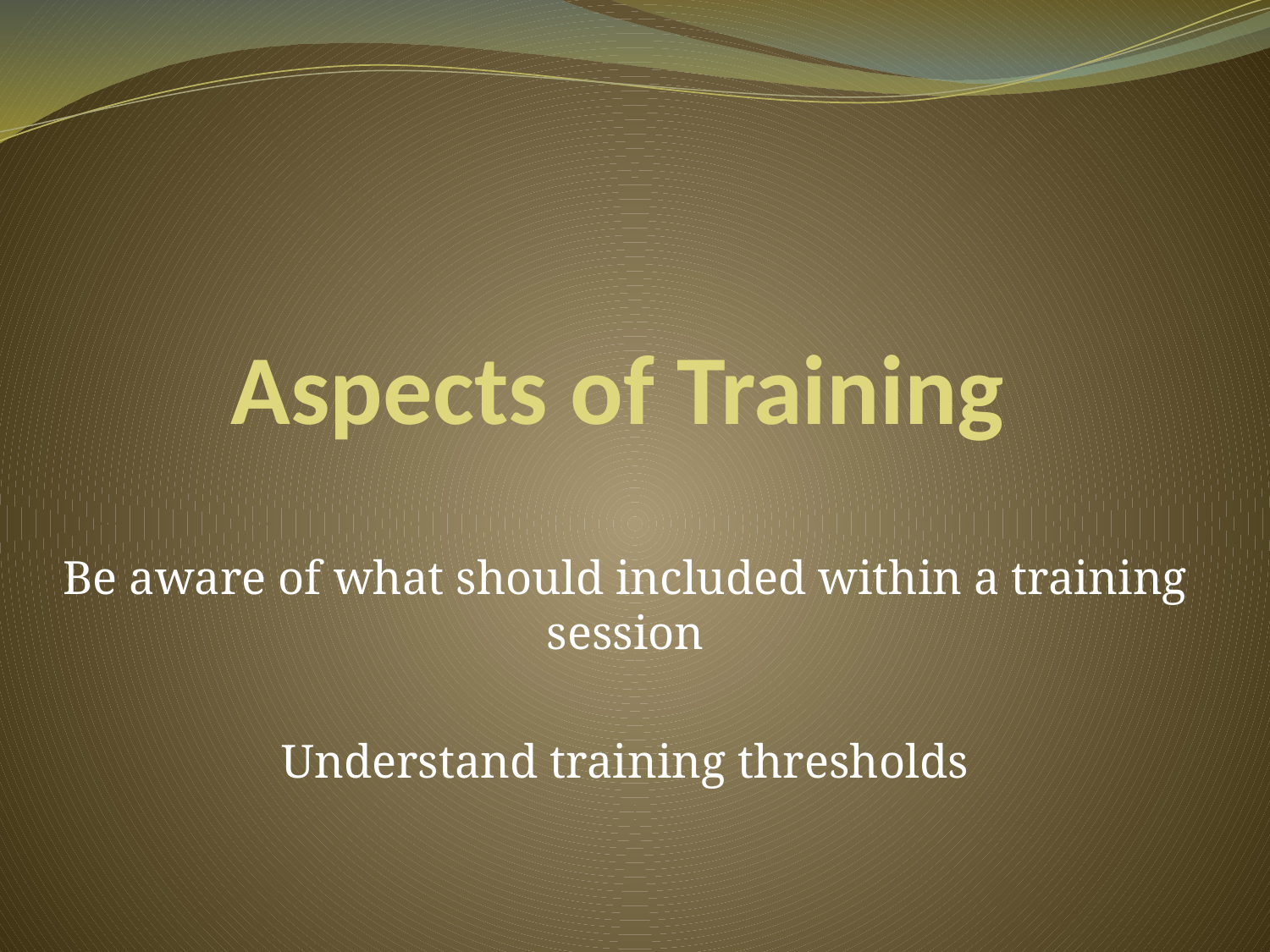

# Aspects of Training
Be aware of what should included within a training session

Understand training thresholds